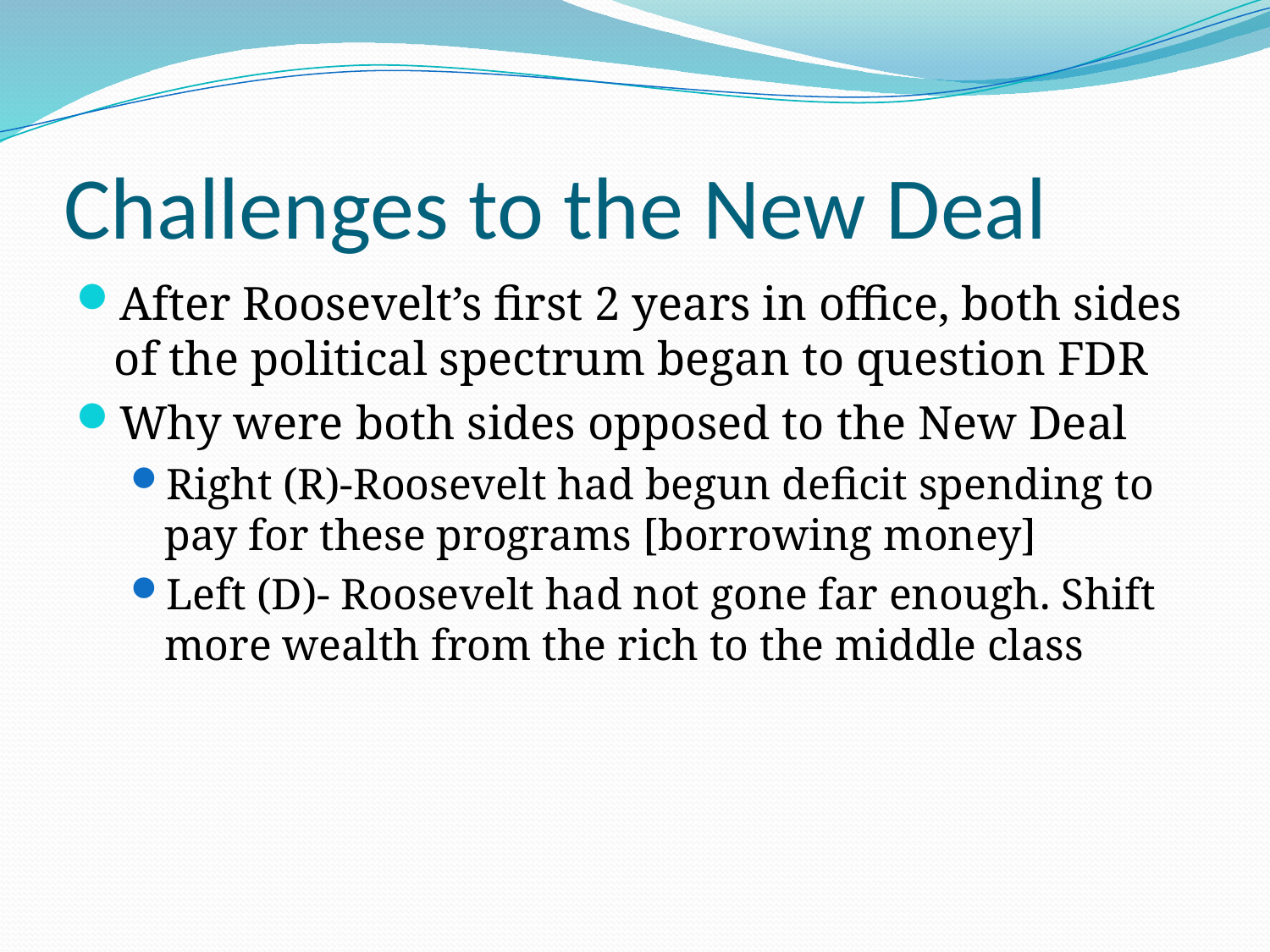

# Challenges to the New Deal
After Roosevelt’s first 2 years in office, both sides of the political spectrum began to question FDR
Why were both sides opposed to the New Deal
Right (R)-Roosevelt had begun deficit spending to pay for these programs [borrowing money]
Left (D)- Roosevelt had not gone far enough. Shift more wealth from the rich to the middle class